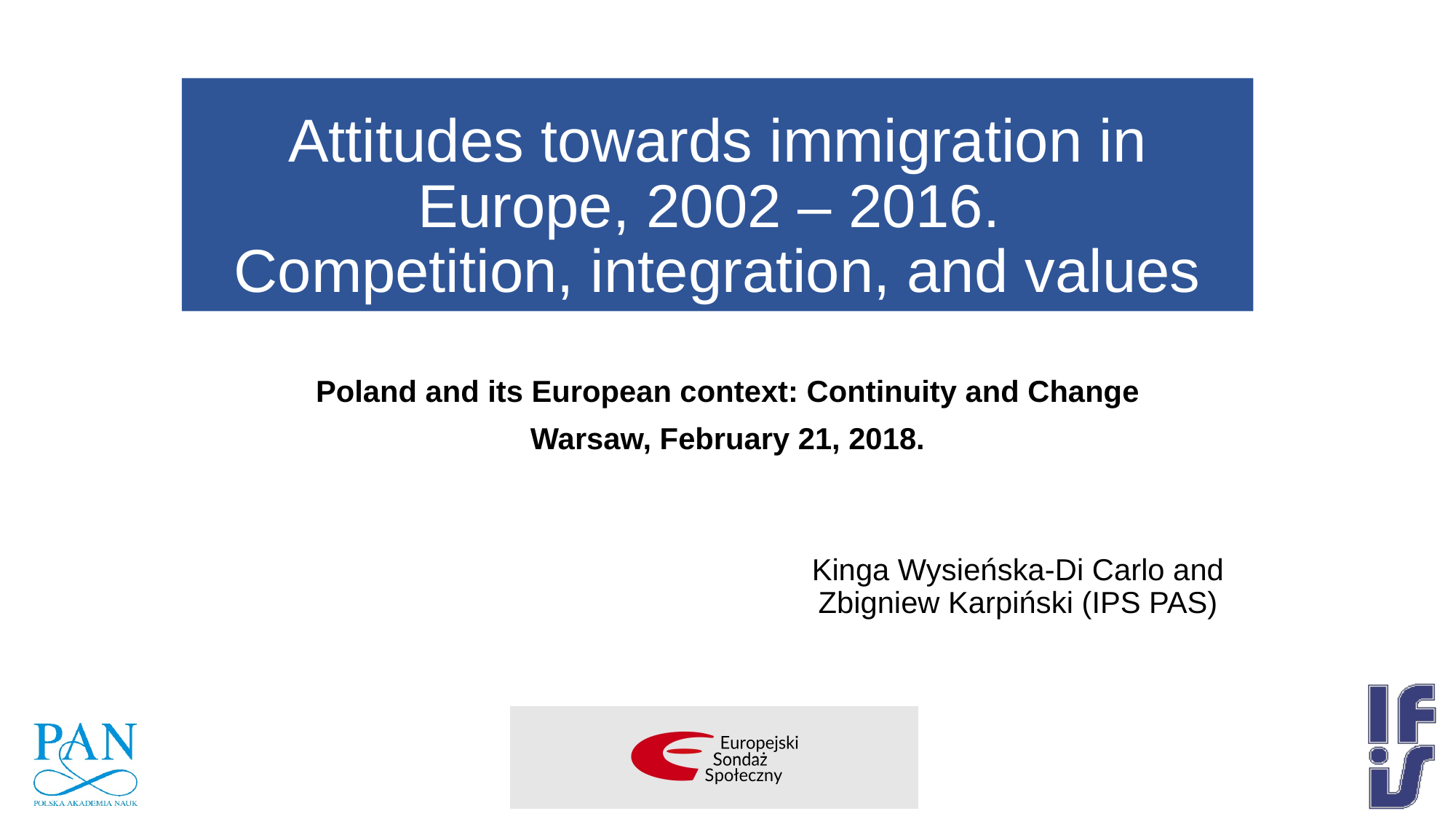

# Attitudes towards immigration in Europe, 2002 – 2016. Competition, integration, and values
Poland and its European context: Continuity and Change
Warsaw, February 21, 2018.
Kinga Wysieńska-Di Carlo and Zbigniew Karpiński (IPS PAS)